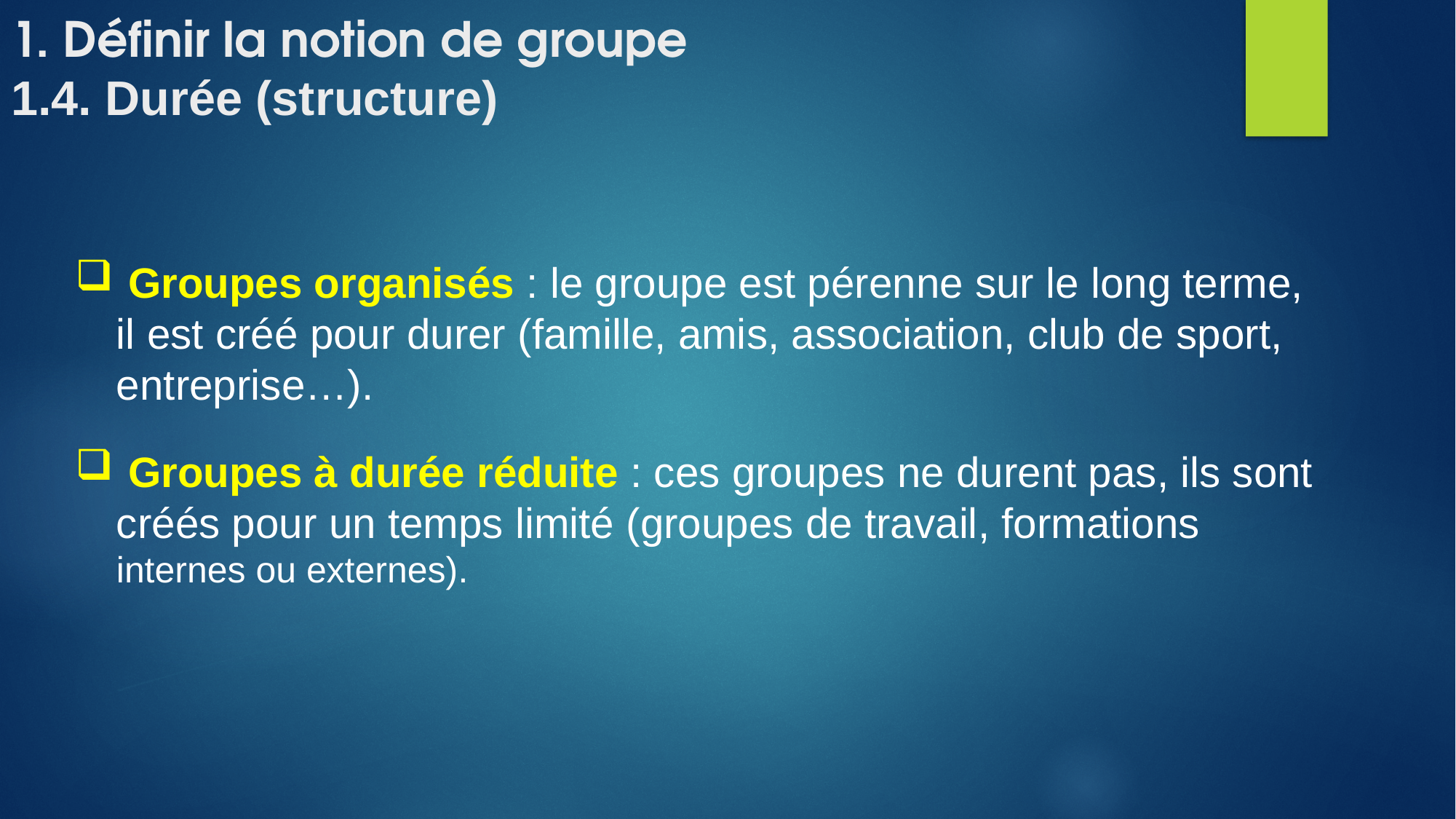

1. Définir la notion de groupe
1.4. Durée (structure)
 Groupes organisés : le groupe est pérenne sur le long terme, il est créé pour durer (famille, amis, association, club de sport, entreprise…).
 Groupes à durée réduite : ces groupes ne durent pas, ils sont créés pour un temps limité (groupes de travail, formations internes ou externes).